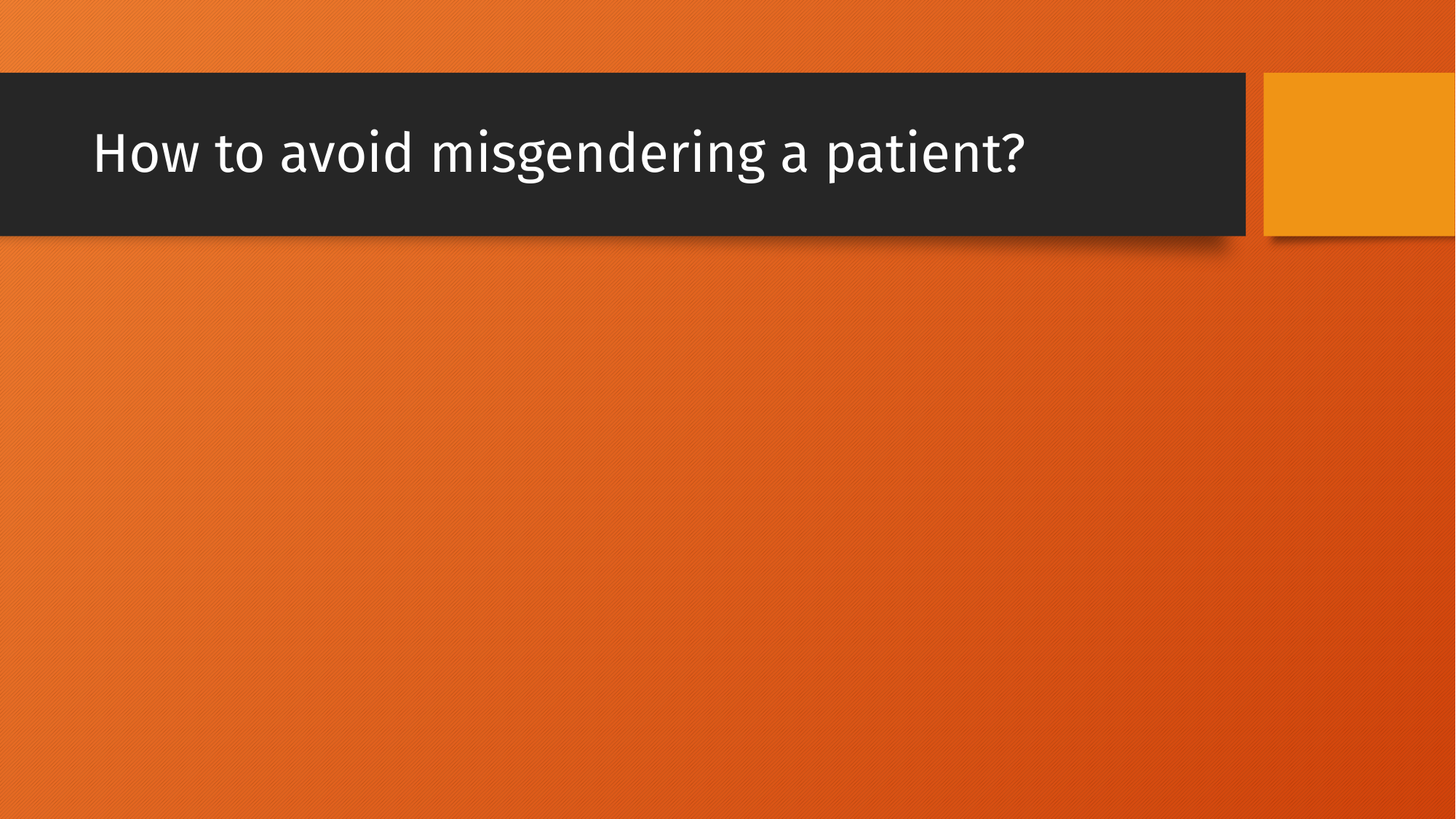

# How to avoid misgendering a patient?